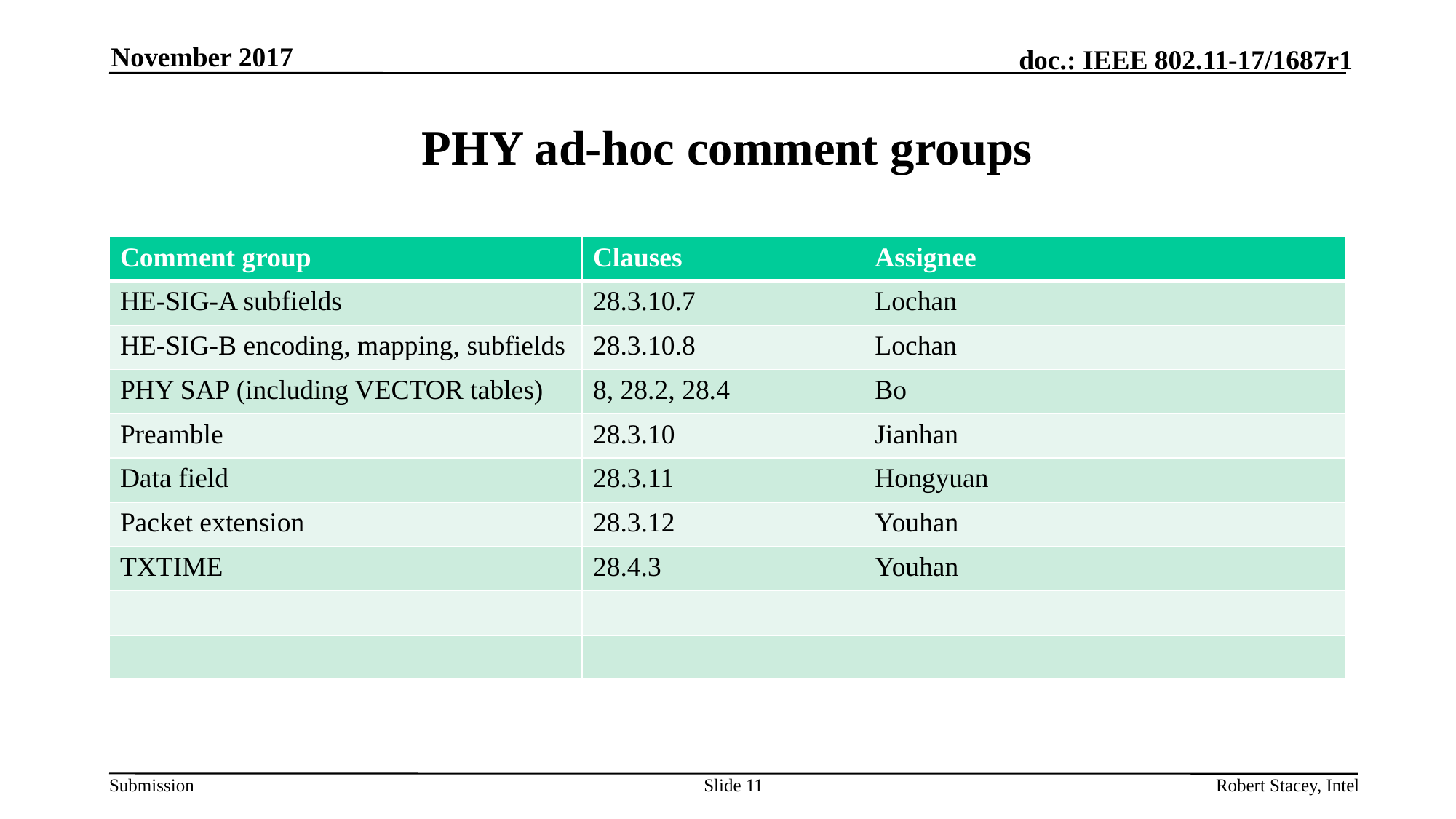

November 2017
# PHY ad-hoc comment groups
| Comment group | Clauses | Assignee |
| --- | --- | --- |
| HE-SIG-A subfields | 28.3.10.7 | Lochan |
| HE-SIG-B encoding, mapping, subfields | 28.3.10.8 | Lochan |
| PHY SAP (including VECTOR tables) | 8, 28.2, 28.4 | Bo |
| Preamble | 28.3.10 | Jianhan |
| Data field | 28.3.11 | Hongyuan |
| Packet extension | 28.3.12 | Youhan |
| TXTIME | 28.4.3 | Youhan |
|  |  |  |
|  |  |  |
Slide 11
Robert Stacey, Intel